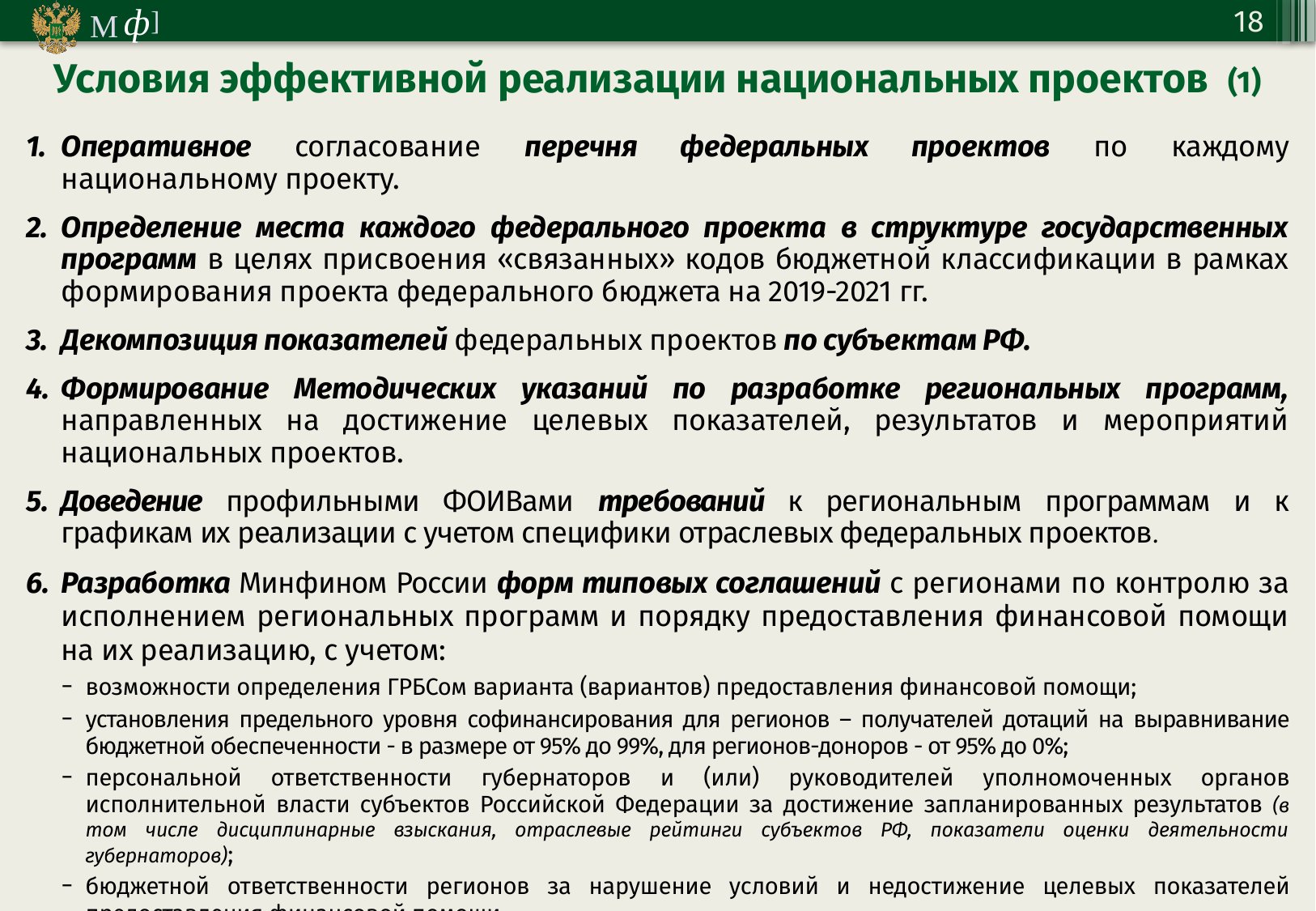

Условия эффективной реализации национальных проектов  (1)
Оперативное согласование перечня федеральных проектов по каждому национальному проекту.
Определение места каждого федерального проекта в структуре государственных программ в целях присвоения «связанных» кодов бюджетной классификации в рамках формирования проекта федерального бюджета на 2019-2021 гг.
Декомпозиция показателей федеральных проектов по субъектам РФ.
Формирование Методических указаний по разработке региональных программ, направленных на достижение целевых показателей, результатов и мероприятий национальных проектов.
Доведение профильными ФОИВами требований к региональным программам и к графикам их реализации с учетом специфики отраслевых федеральных проектов.
Разработка Минфином России форм типовых соглашений с регионами по контролю за исполнением региональных программ и порядку предоставления финансовой помощи на их реализацию, с учетом:
возможности определения ГРБСом варианта (вариантов) предоставления финансовой помощи;
установления предельного уровня софинансирования для регионов – получателей дотаций на выравнивание бюджетной обеспеченности - в размере от 95% до 99%, для регионов-доноров - от 95% до 0%;
персональной ответственности губернаторов и (или) руководителей уполномоченных органов исполнительной власти субъектов Российской Федерации за достижение запланированных результатов (в том числе дисциплинарные взыскания, отраслевые рейтинги субъектов РФ, показатели оценки деятельности губернаторов);
бюджетной ответственности регионов за нарушение условий и недостижение целевых показателей предоставления финансовой помощи.